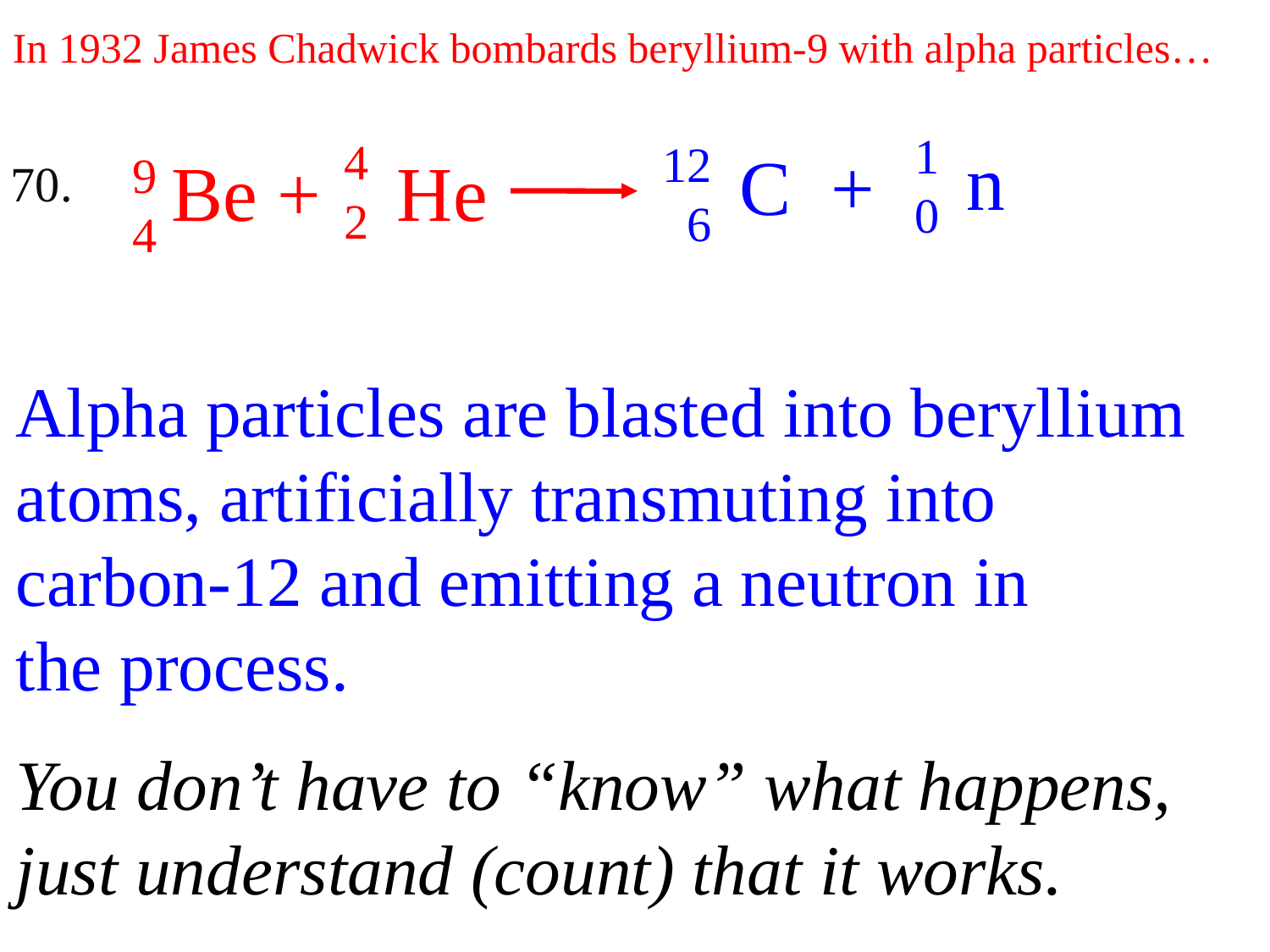

In 1932 James Chadwick bombards beryllium-9 with alpha particles…
1
0
4
2
12
6
n
C  +
He
9
4
Be +
70.

Alpha particles are blasted into beryllium atoms, artificially transmuting into
carbon-12 and emitting a neutron in
the process.
You don’t have to “know” what happens, just understand (count) that it works.